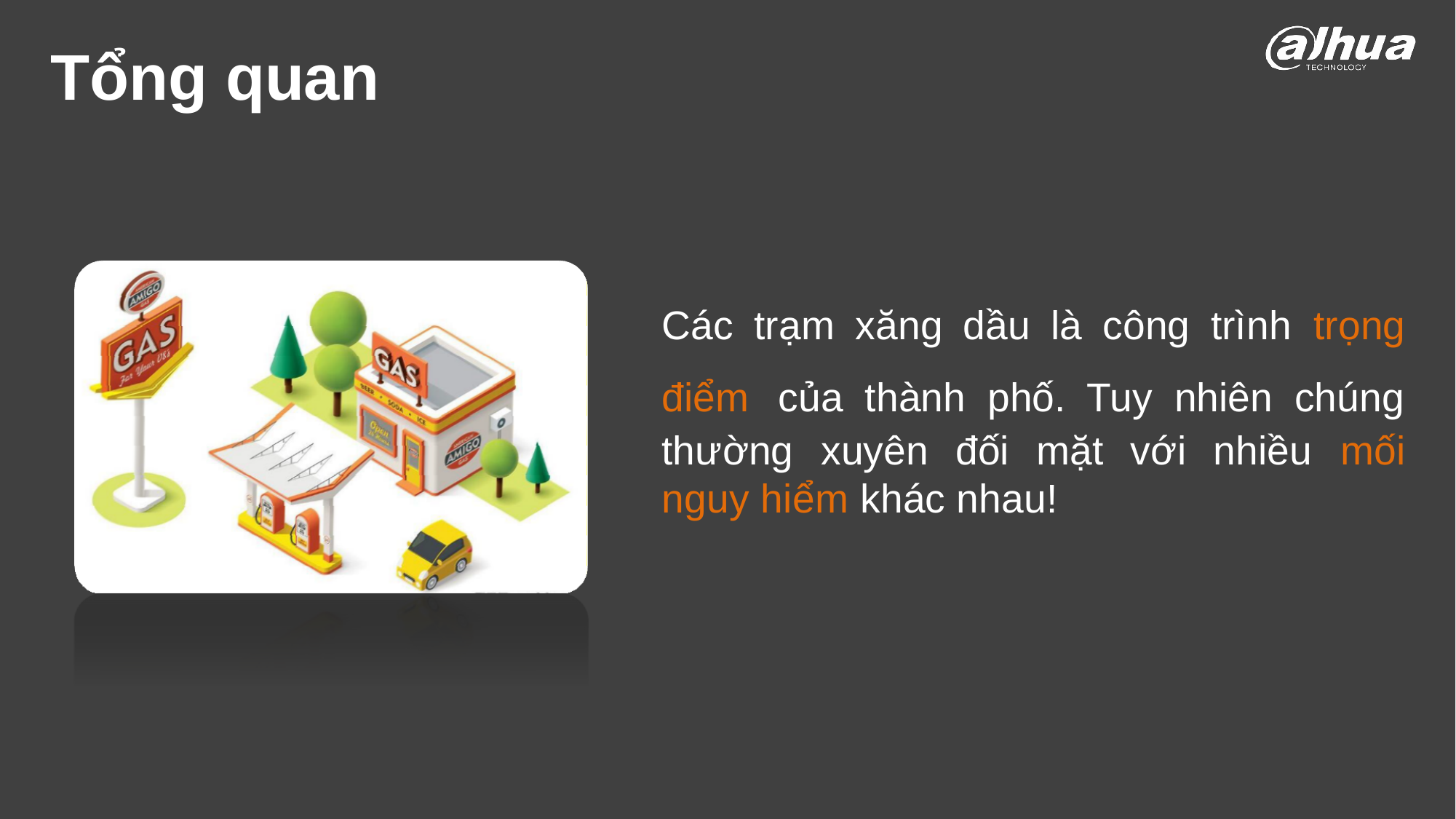

# Tổng quan

Các trạm xăng dầu là công trình trọng điểm của thành phố. Tuy nhiên chúng thường xuyên đối mặt với nhiều mối nguy hiểm khác nhau!